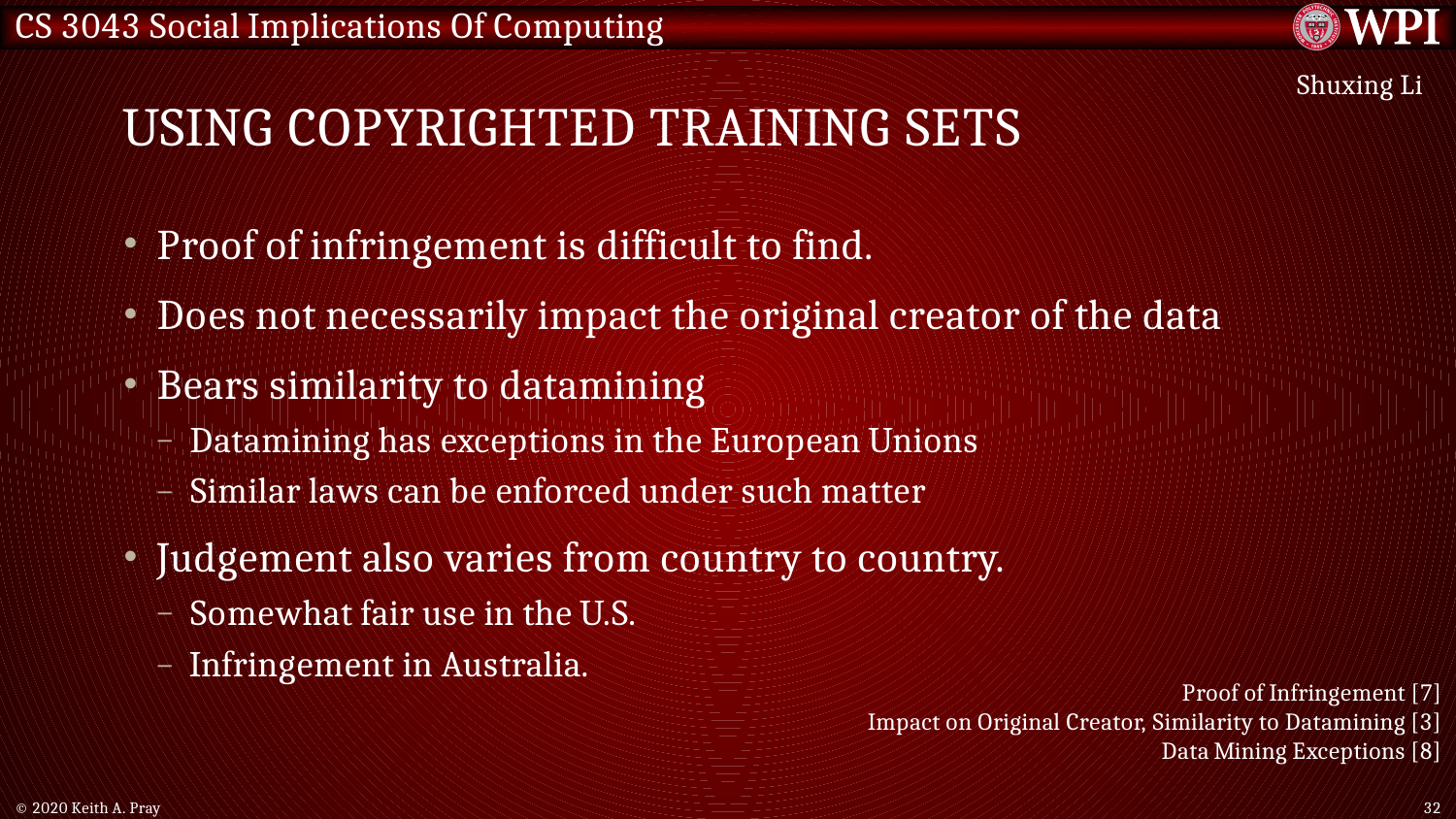

# Using Copyrighted training sets
Shuxing Li
Proof of infringement is difficult to find.
Does not necessarily impact the original creator of the data
Bears similarity to datamining
Datamining has exceptions in the European Unions
Similar laws can be enforced under such matter
Judgement also varies from country to country.
Somewhat fair use in the U.S.
Infringement in Australia.

Proof of Infringement [7]
Impact on Original Creator, Similarity to Datamining [3]
Data Mining Exceptions [8]
© 2020 Keith A. Pray
32